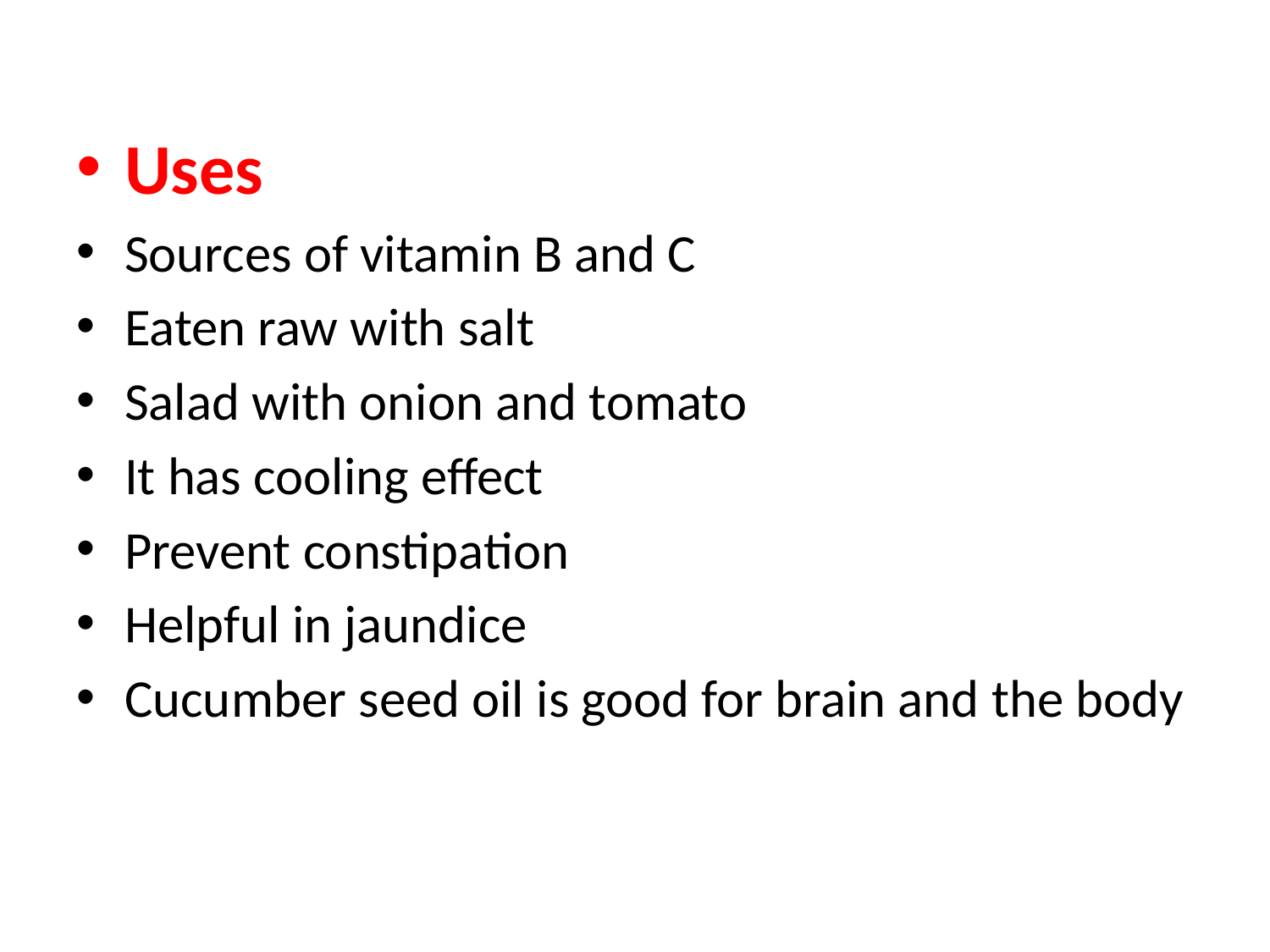

Uses
Sources of vitamin B and C
Eaten raw with salt
Salad with onion and tomato
It has cooling effect
Prevent constipation
Helpful in jaundice
Cucumber seed oil is good for brain and the body